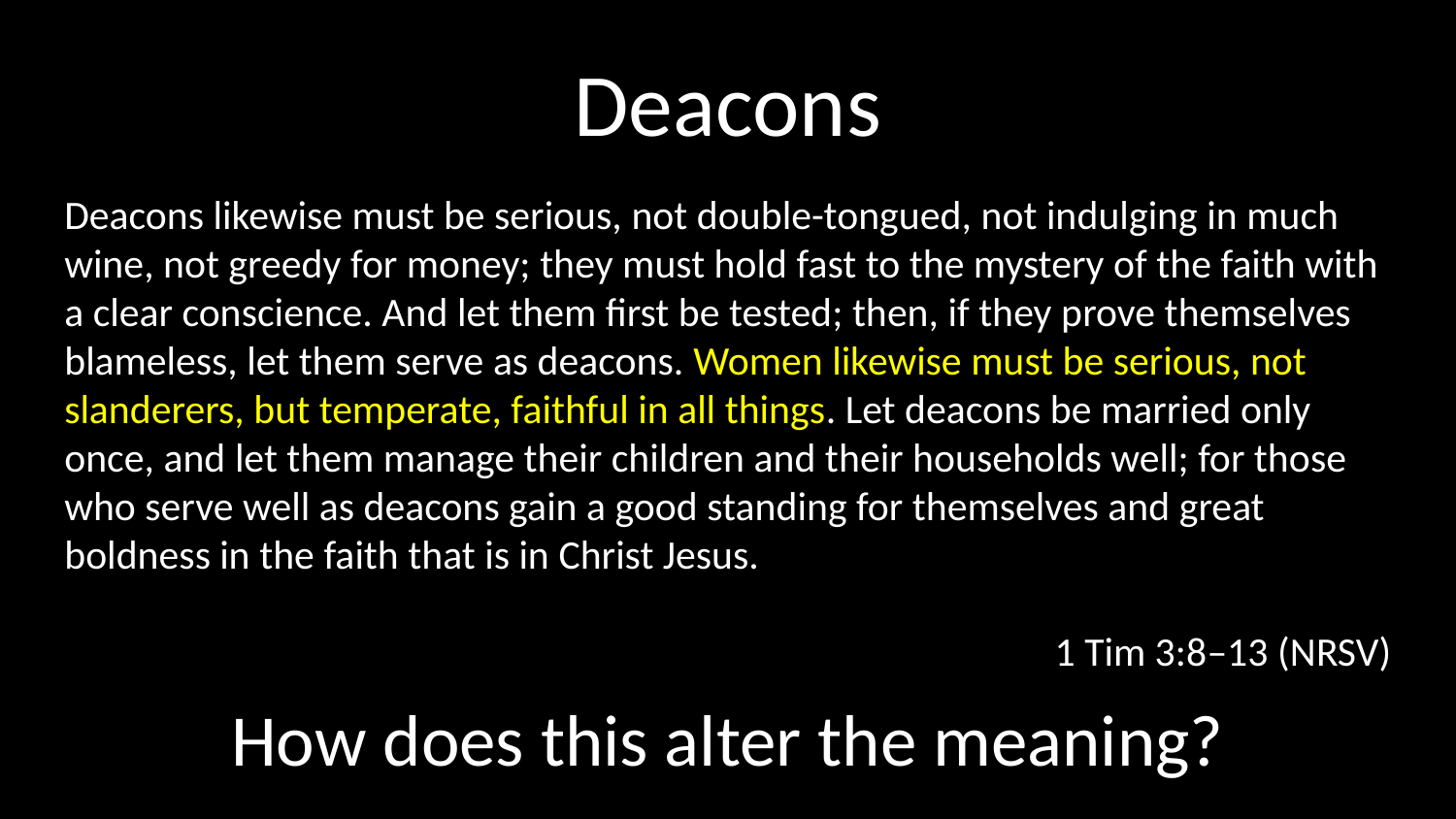

# Deacons
Deacons likewise must be serious, not double-tongued, not indulging in much wine, not greedy for money; they must hold fast to the mystery of the faith with a clear conscience. And let them first be tested; then, if they prove themselves blameless, let them serve as deacons. Women likewise must be serious, not slanderers, but temperate, faithful in all things. Let deacons be married only once, and let them manage their children and their households well; for those who serve well as deacons gain a good standing for themselves and great boldness in the faith that is in Christ Jesus.

1 Tim 3:8–13 (NRSV)
How does this alter the meaning?